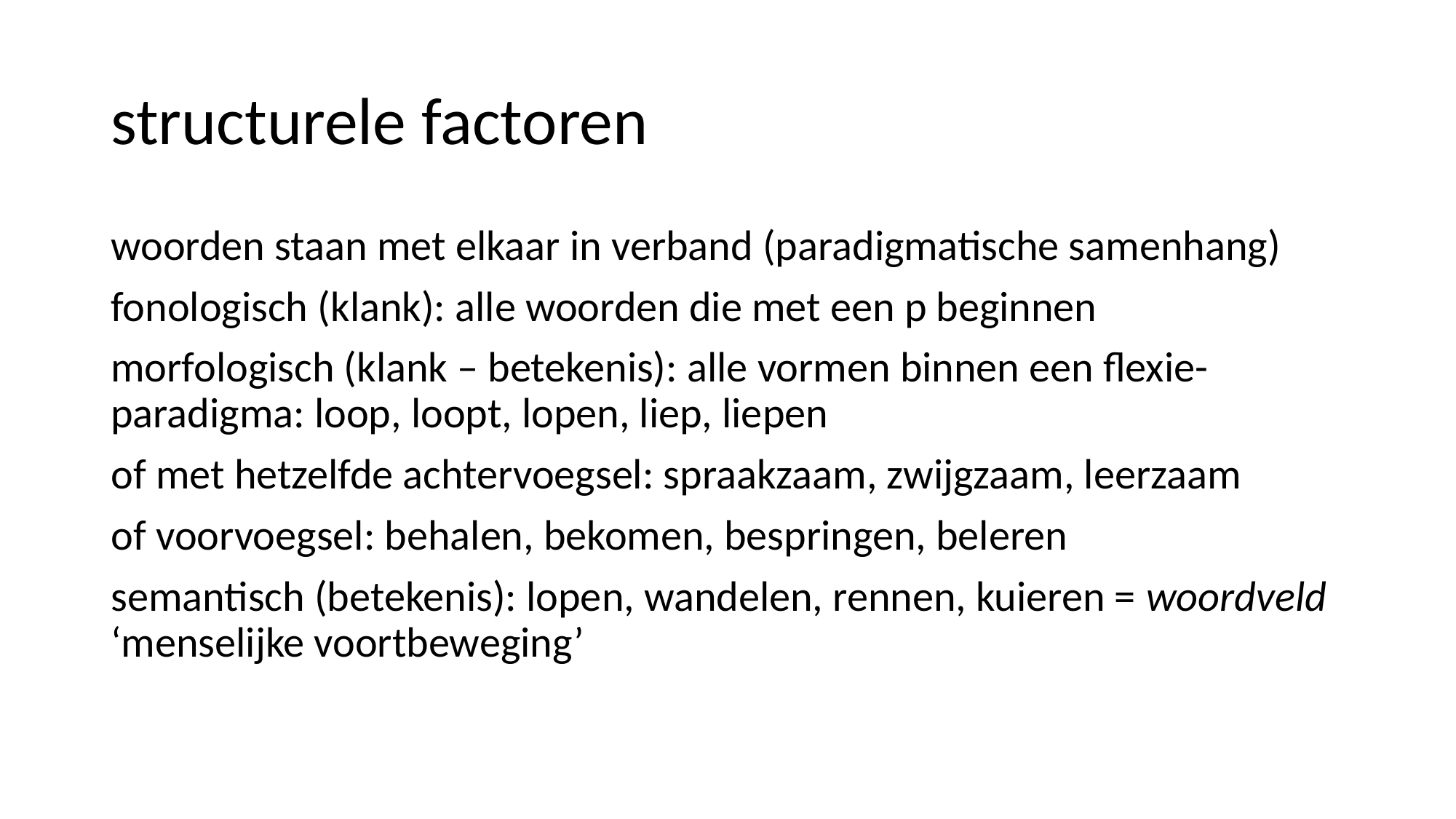

# structurele factoren
woorden staan met elkaar in verband (paradigmatische samenhang)
fonologisch (klank): alle woorden die met een p beginnen
morfologisch (klank – betekenis): alle vormen binnen een flexie-paradigma: loop, loopt, lopen, liep, liepen
of met hetzelfde achtervoegsel: spraakzaam, zwijgzaam, leerzaam
of voorvoegsel: behalen, bekomen, bespringen, beleren
semantisch (betekenis): lopen, wandelen, rennen, kuieren = woordveld ‘menselijke voortbeweging’